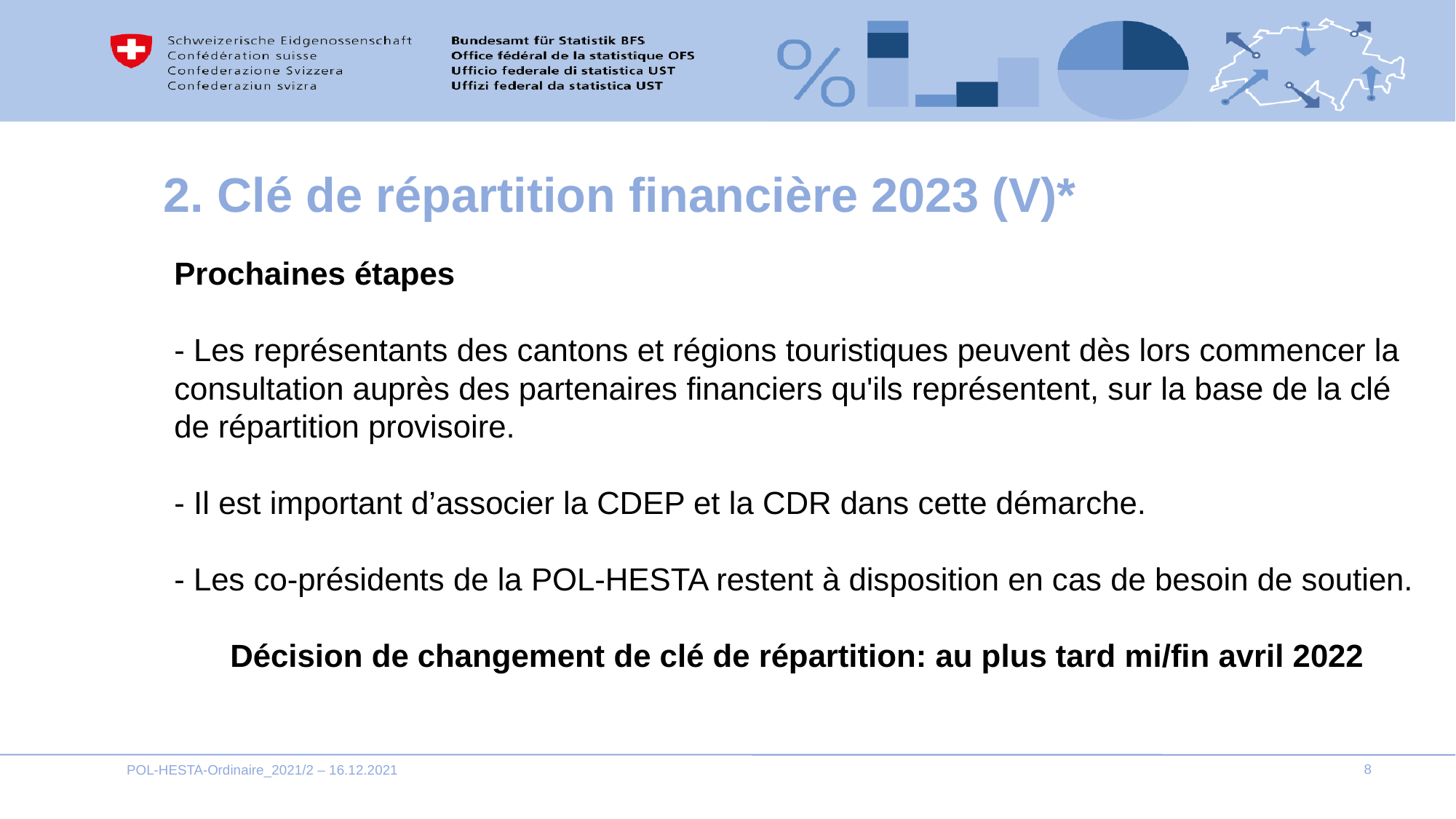

2. Clé de répartition financière 2023 (V)*
Prochaines étapes

- Les représentants des cantons et régions touristiques peuvent dès lors commencer la consultation auprès des partenaires financiers qu'ils représentent, sur la base de la clé de répartition provisoire.

- Il est important d’associer la CDEP et la CDR dans cette démarche.

- Les co-présidents de la POL-HESTA restent à disposition en cas de besoin de soutien.

Décision de changement de clé de répartition: au plus tard mi/fin avril 2022